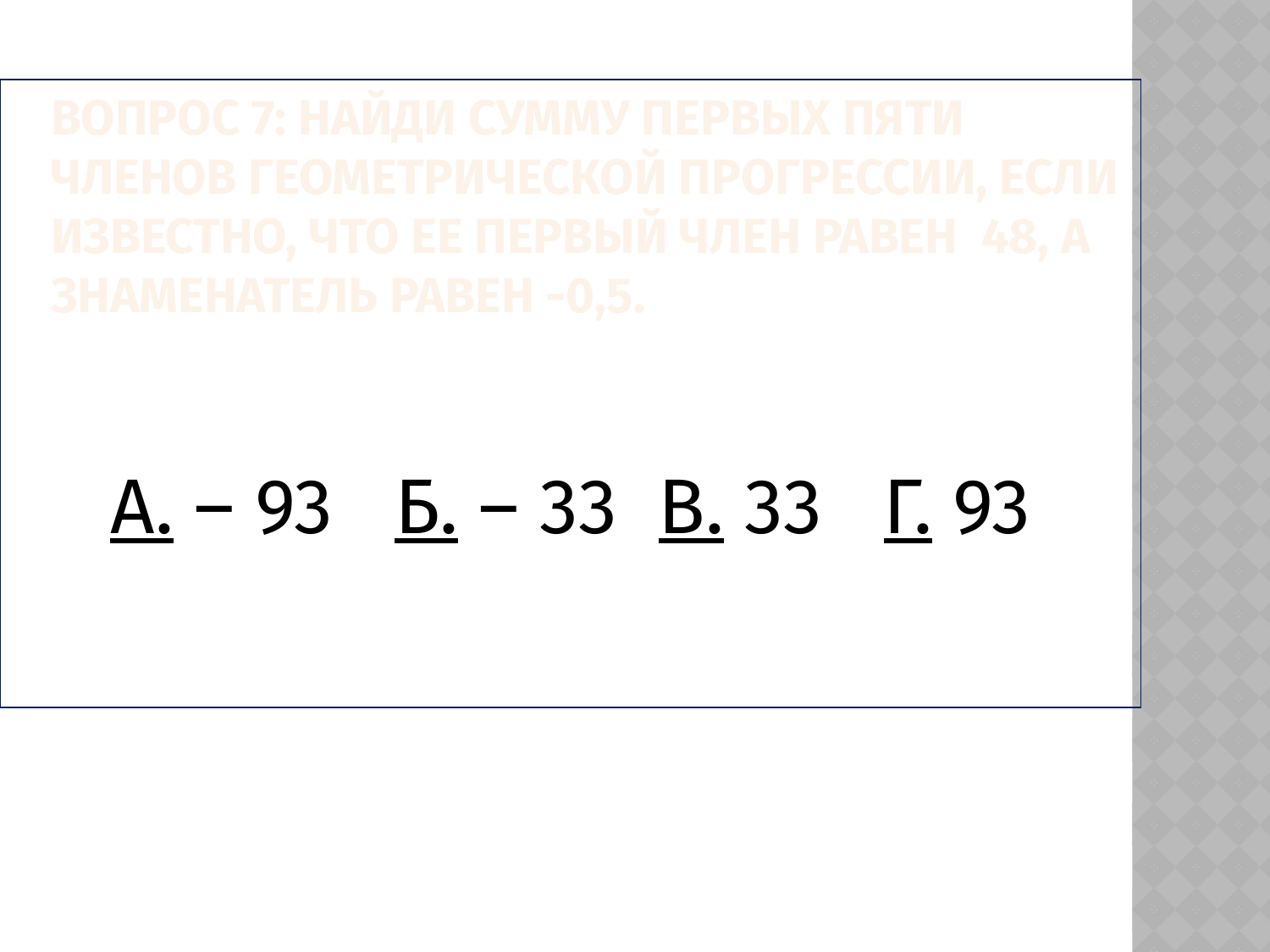

Вопрос 7: Найди сумму первых пяти членов геометрической прогрессии, если известно, что ее первый член равен  48, а знаменатель равен -0,5.

А. – 93   Б. – 33  В. 33   Г. 93